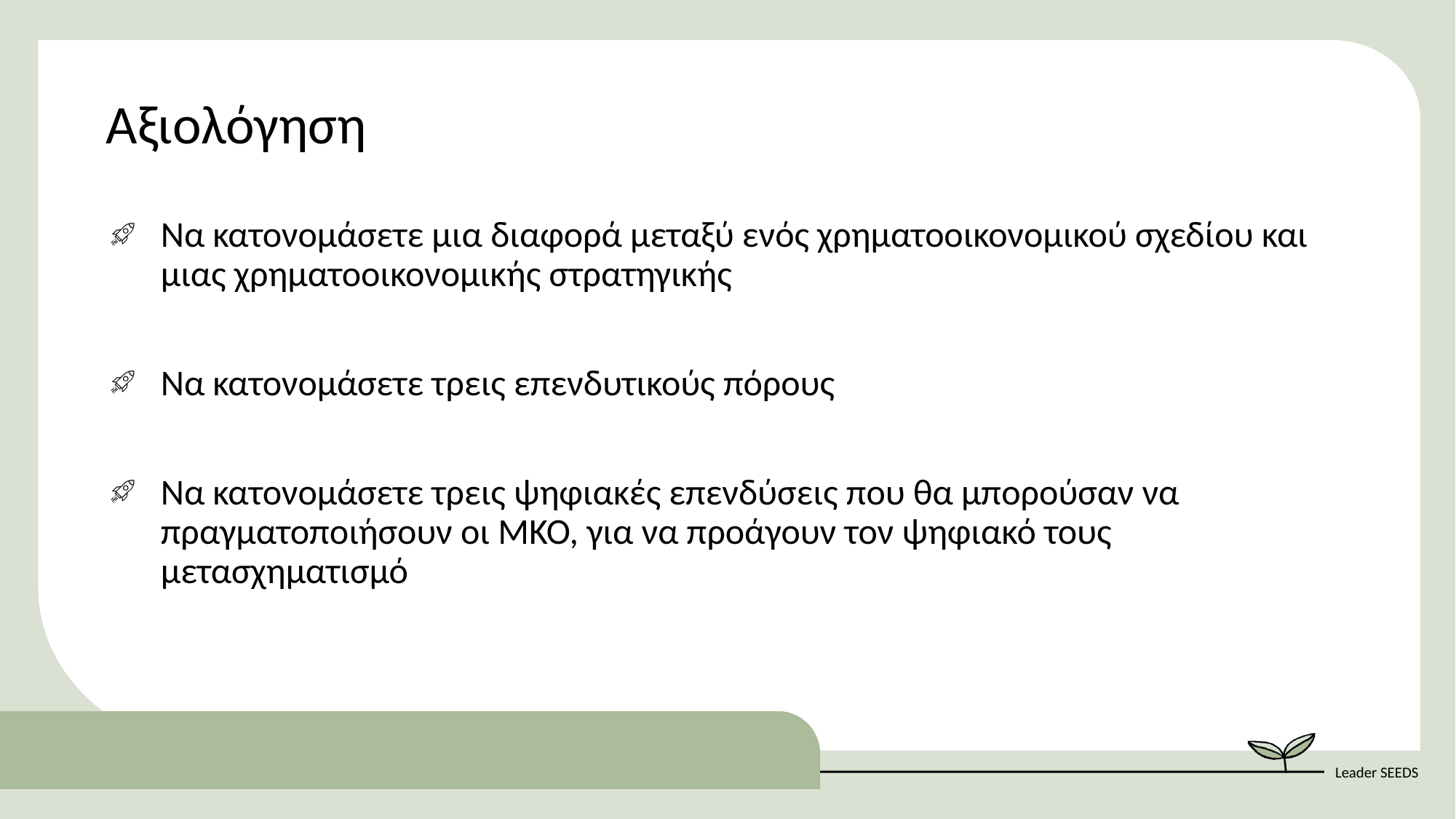

Αξιολόγηση
Να κατονομάσετε μια διαφορά μεταξύ ενός χρηματοοικονομικού σχεδίου και μιας χρηματοοικονομικής στρατηγικής

Να κατονομάσετε τρεις επενδυτικούς πόρους

Να κατονομάσετε τρεις ψηφιακές επενδύσεις που θα μπορούσαν να πραγματοποιήσουν οι ΜΚΟ, για να προάγουν τον ψηφιακό τους μετασχηματισμό